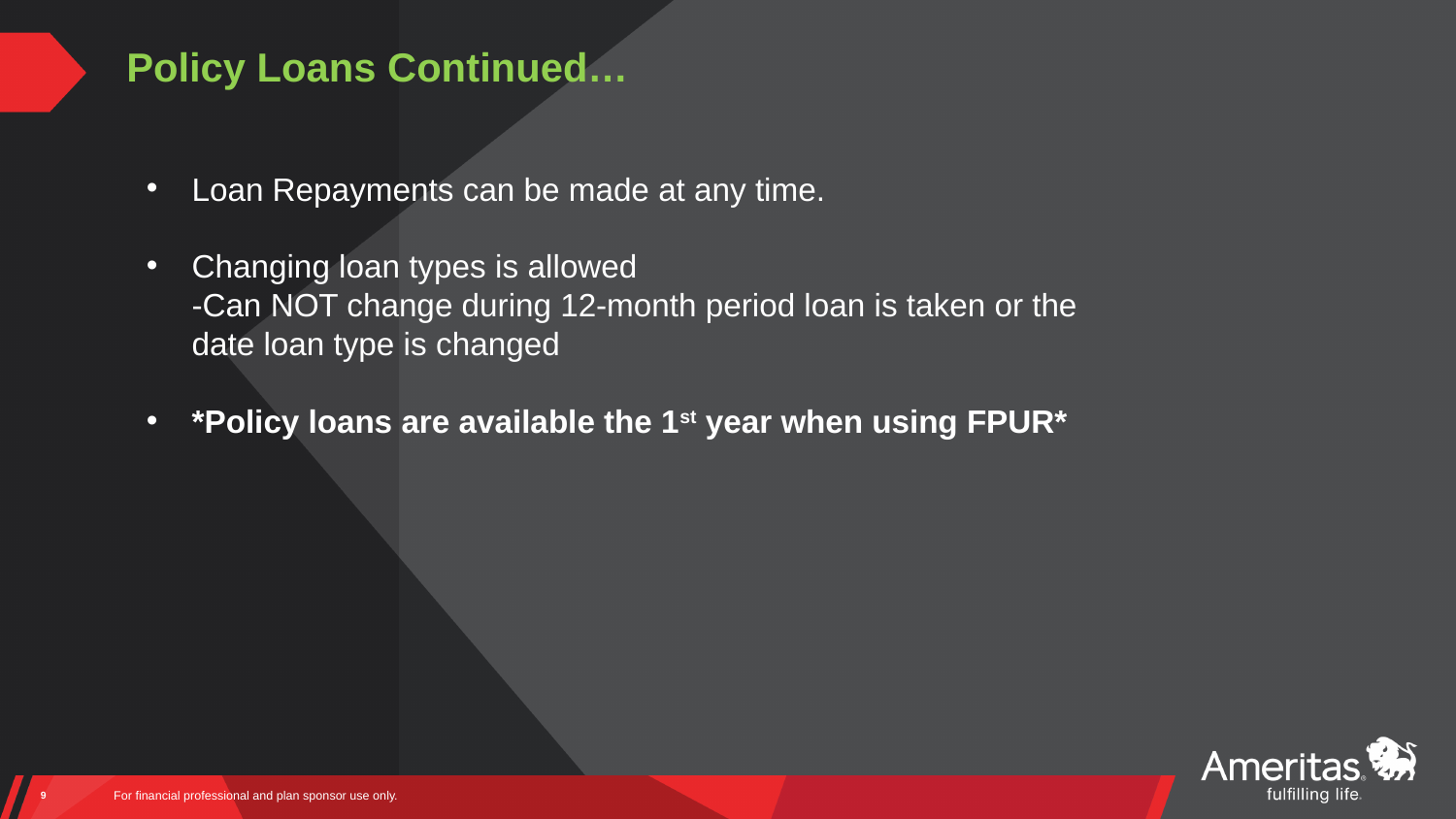

# Policy Loans Continued…
Loan Repayments can be made at any time.
Changing loan types is allowed
-Can NOT change during 12-month period loan is taken or the date loan type is changed

*Policy loans are available the 1st year when using FPUR*

9
For financial professional and plan sponsor use only.